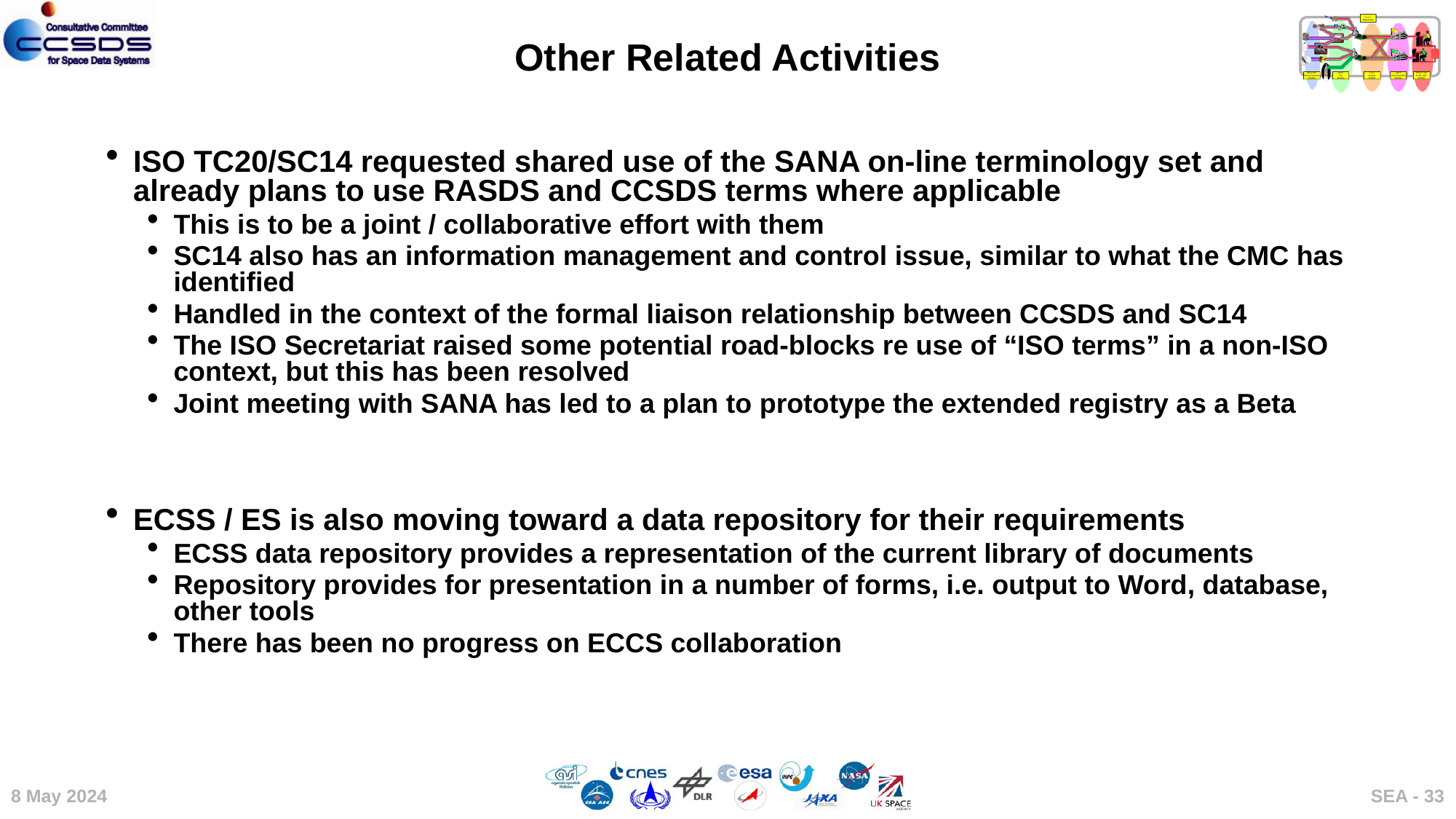

# Other Related Activities

ISO TC20/SC14 requested shared use of the SANA on-line terminology set and already plans to use RASDS and CCSDS terms where applicable
This is to be a joint / collaborative effort with them
SC14 also has an information management and control issue, similar to what the CMC has identified
Handled in the context of the formal liaison relationship between CCSDS and SC14
The ISO Secretariat raised some potential road-blocks re use of “ISO terms” in a non-ISO context, but this has been resolved
Joint meeting with SANA has led to a plan to prototype the extended registry as a Beta

ECSS / ES is also moving toward a data repository for their requirements
ECSS data repository provides a representation of the current library of documents
Repository provides for presentation in a number of forms, i.e. output to Word, database, other tools
There has been no progress on ECCS collaboration
8 May 2024
SEA - 33